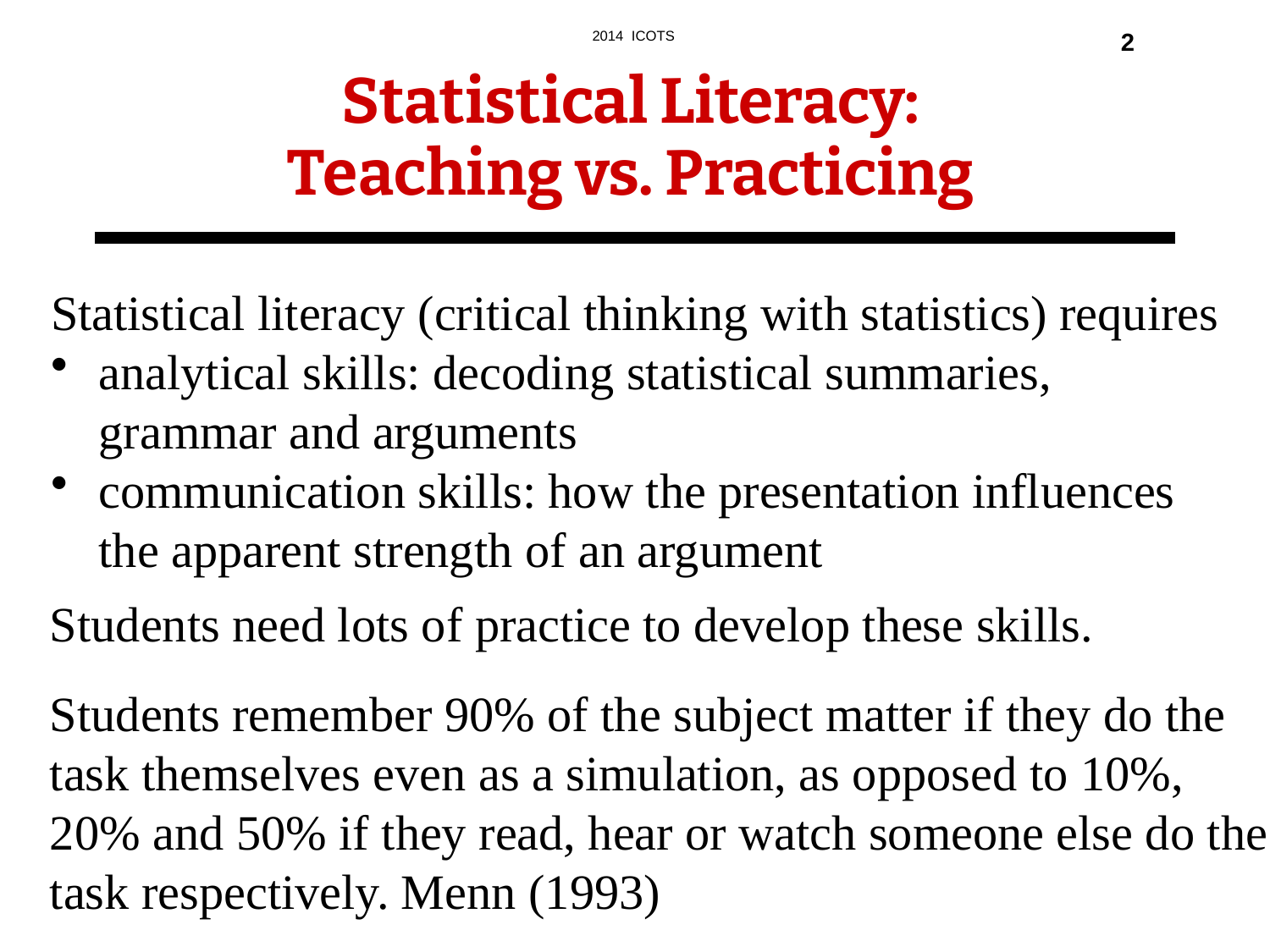

2
Statistical Literacy:
Teaching vs. Practicing
Statistical literacy (critical thinking with statistics) requires
analytical skills: decoding statistical summaries, grammar and arguments
communication skills: how the presentation influences the apparent strength of an argument
Students need lots of practice to develop these skills.
Students remember 90% of the subject matter if they do the task themselves even as a simulation, as opposed to 10%, 20% and 50% if they read, hear or watch someone else do the task respectively. Menn (1993)